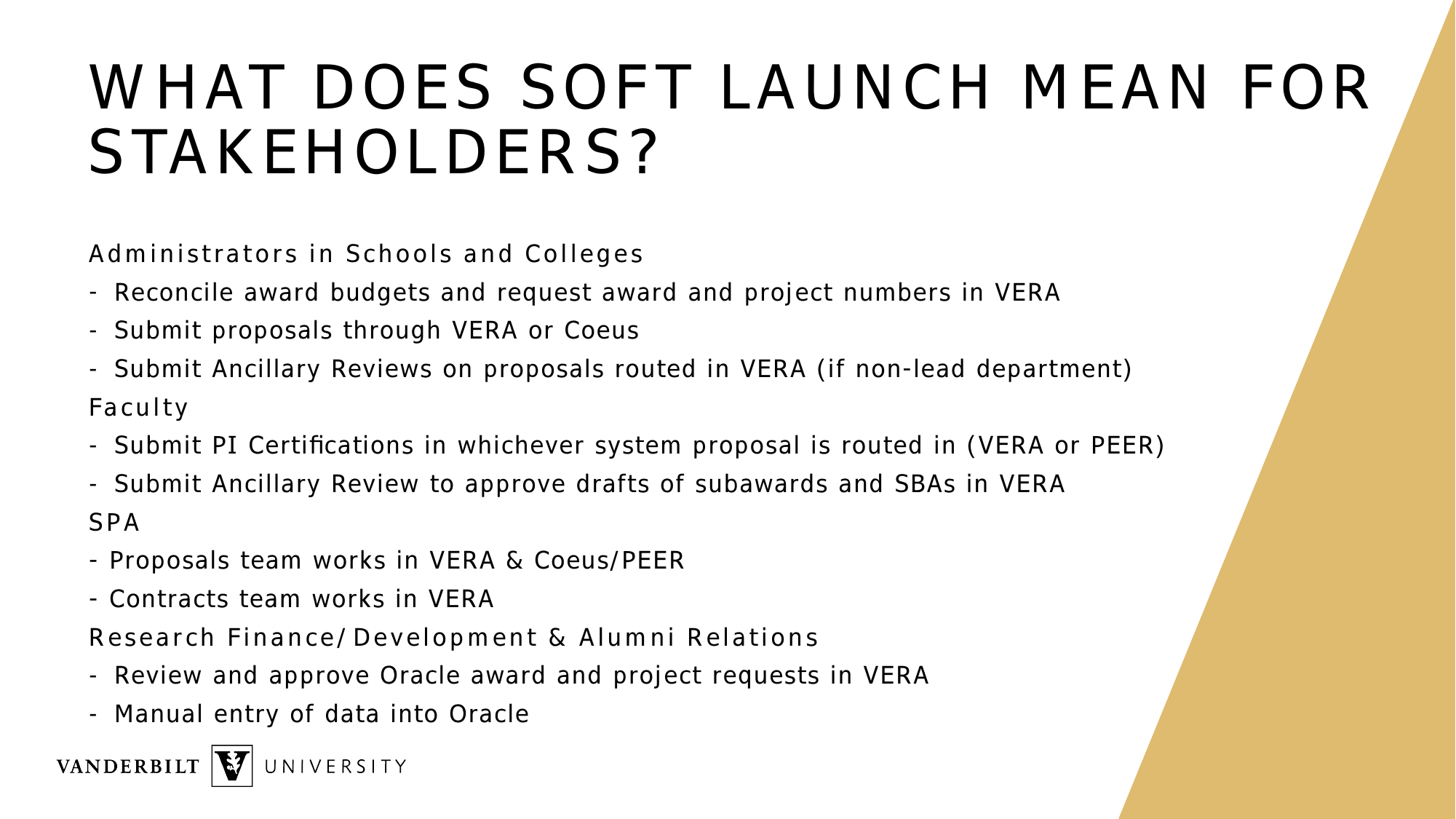

# What does soft launch mean for stakeholders?
Administrators in Schools and Colleges
Reconcile award budgets and request award and project numbers in VERA
Submit proposals through VERA or Coeus
Submit Ancillary Reviews on proposals routed in VERA (if non-lead department)
Faculty
Submit PI Certifications in whichever system proposal is routed in (VERA or PEER)
Submit Ancillary Review to approve drafts of subawards and SBAs in VERA
SPA
- Proposals team works in VERA & Coeus/PEER
- Contracts team works in VERA
Research Finance/Development & Alumni Relations
Review and approve Oracle award and project requests in VERA
Manual entry of data into Oracle